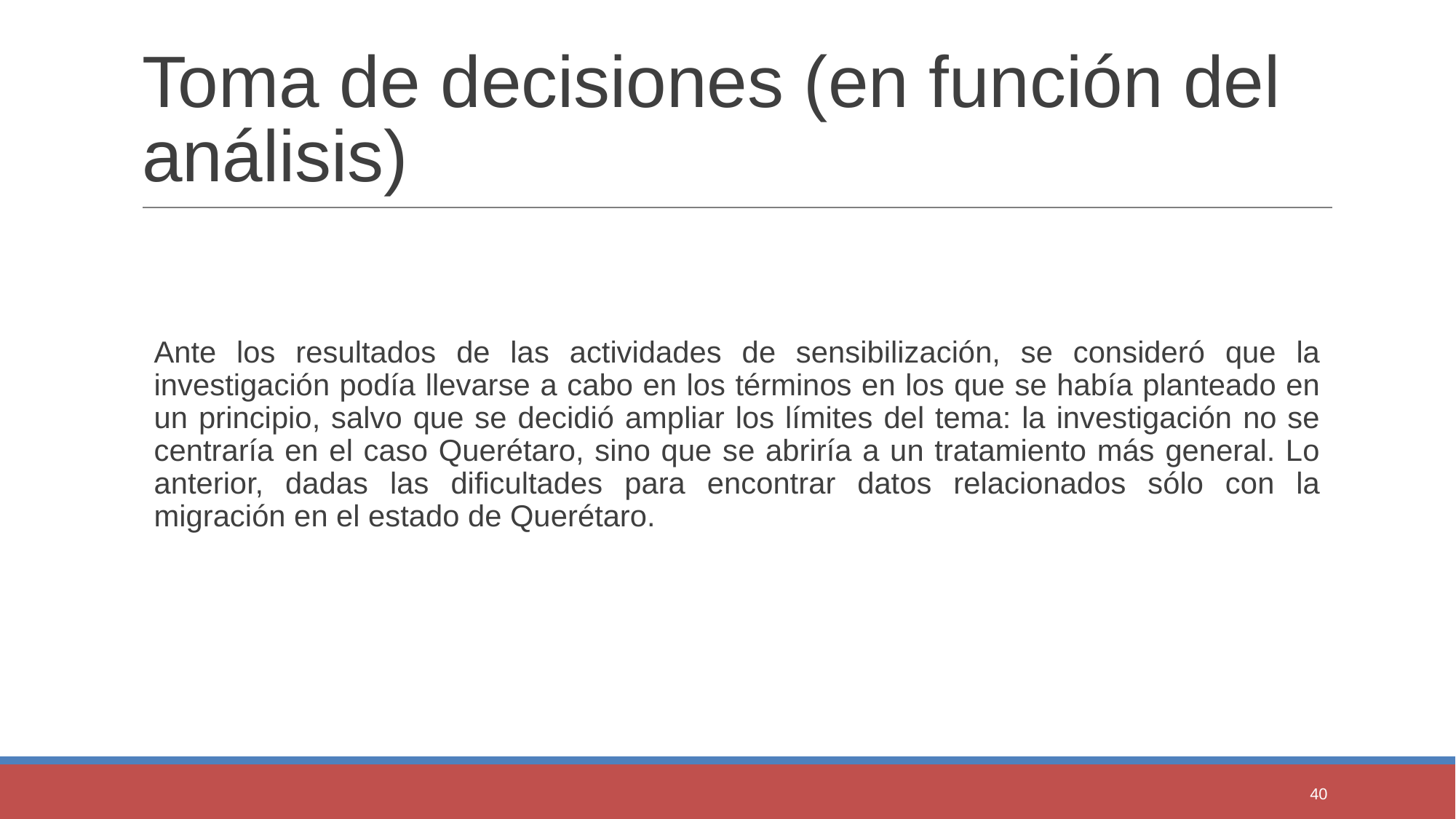

# Toma de decisiones (en función del análisis)

Ante los resultados de las actividades de sensibilización, se consideró que la investigación podía llevarse a cabo en los términos en los que se había planteado en un principio, salvo que se decidió ampliar los límites del tema: la investigación no se centraría en el caso Querétaro, sino que se abriría a un tratamiento más general. Lo anterior, dadas las dificultades para encontrar datos relacionados sólo con la migración en el estado de Querétaro.
40